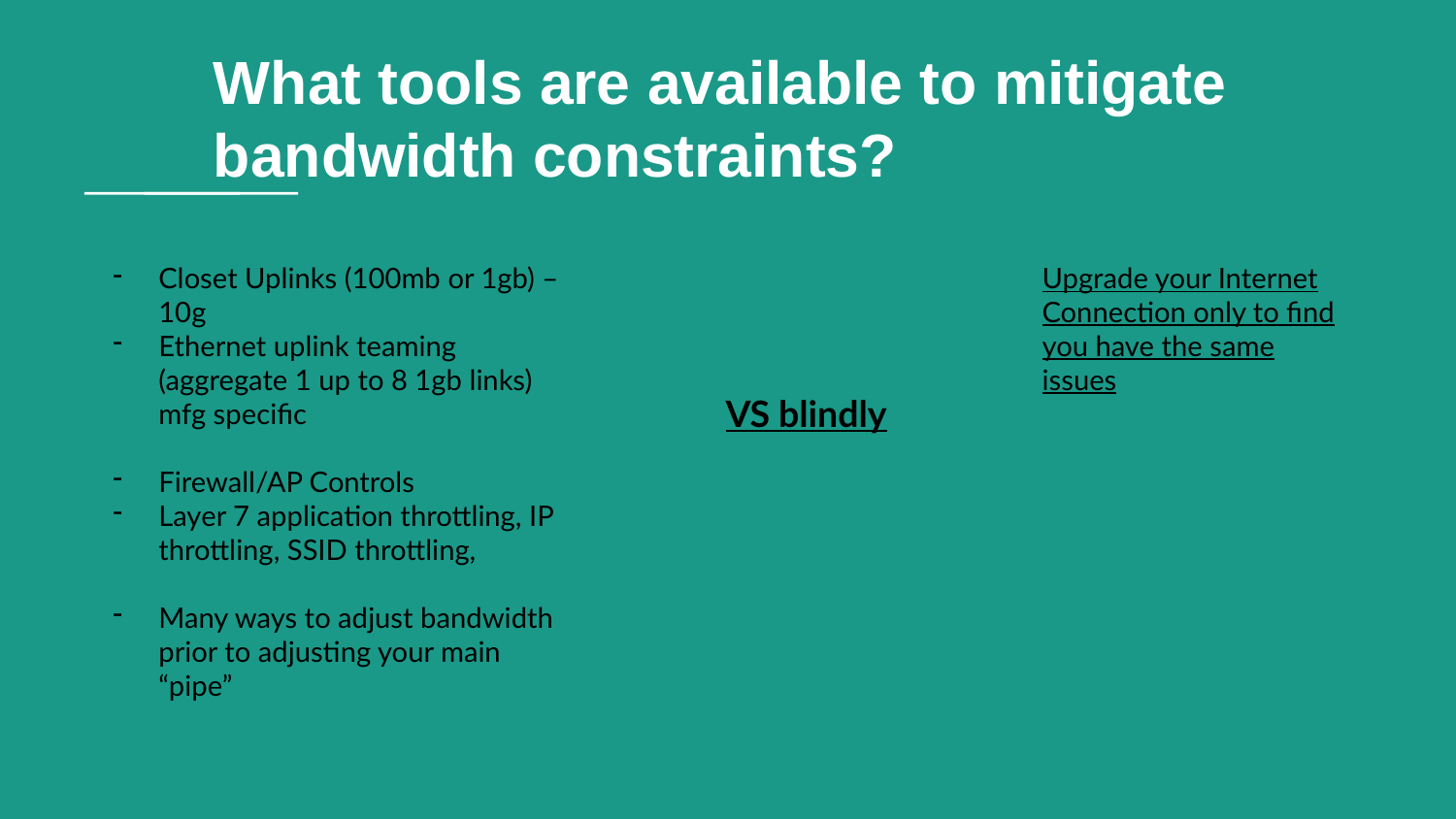

# What tools are available to mitigate bandwidth constraints?
Closet Uplinks (100mb or 1gb) – 10g
Ethernet uplink teaming (aggregate 1 up to 8 1gb links) mfg specific

Firewall/AP Controls
Layer 7 application throttling, IP throttling, SSID throttling,

Many ways to adjust bandwidth prior to adjusting your main “pipe”

Upgrade your Internet Connection only to find you have the same issues
VS blindly